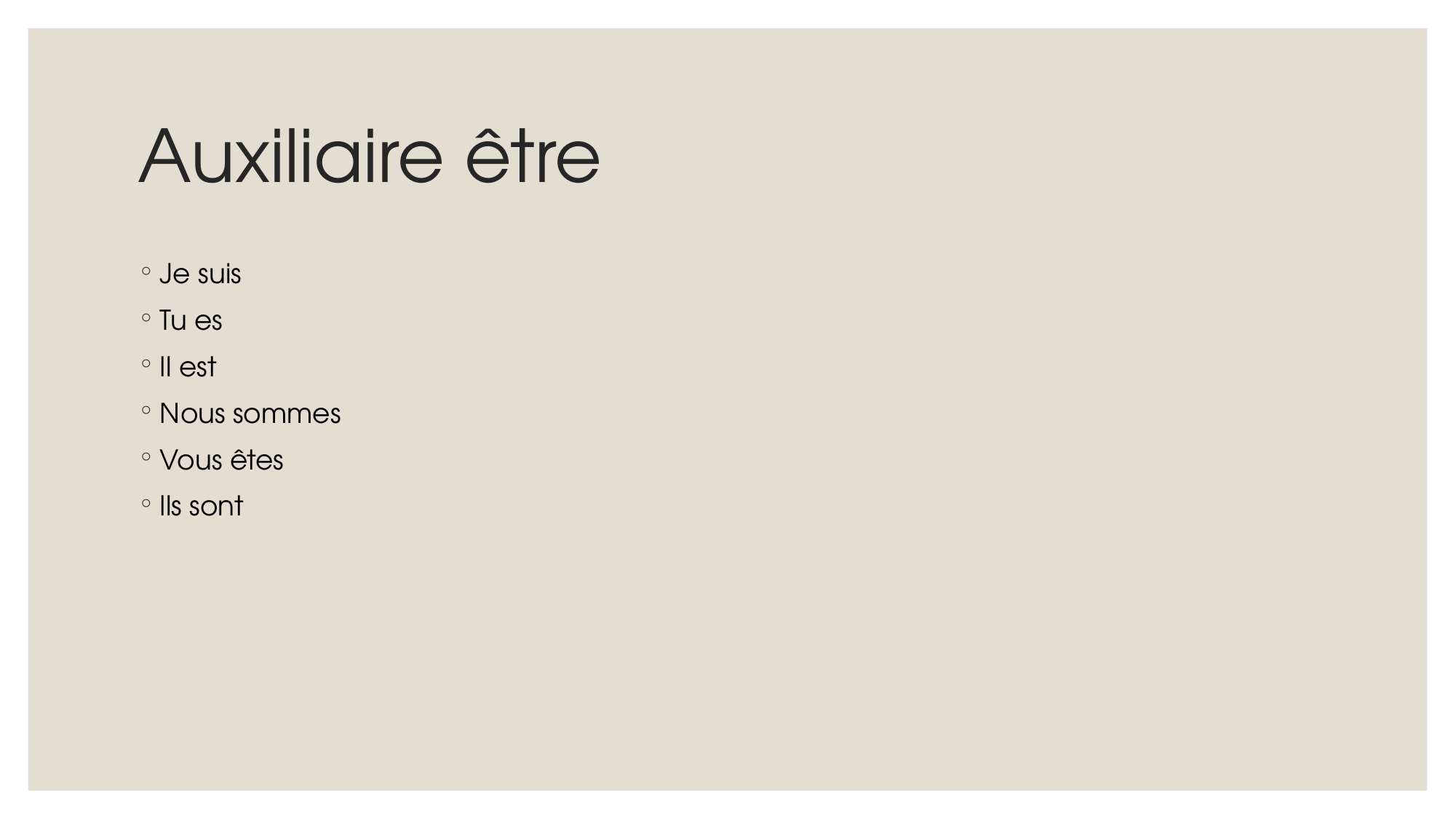

# Auxiliaire être
Je suis
Tu es
Il est
Nous sommes
Vous êtes
Ils sont